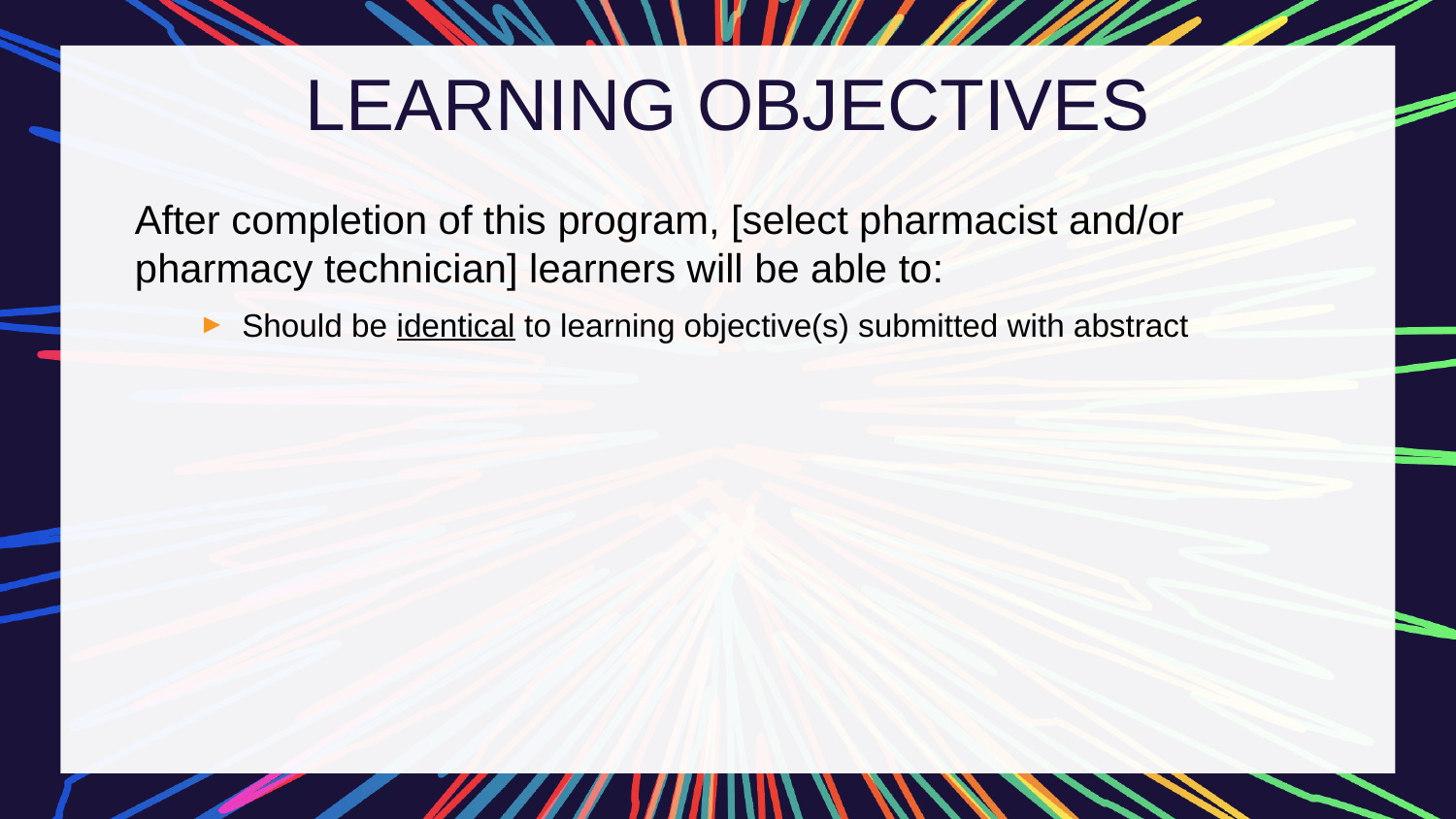

# Learning Objectives
After completion of this program, [select pharmacist and/or pharmacy technician] learners will be able to:
Should be identical to learning objective(s) submitted with abstract